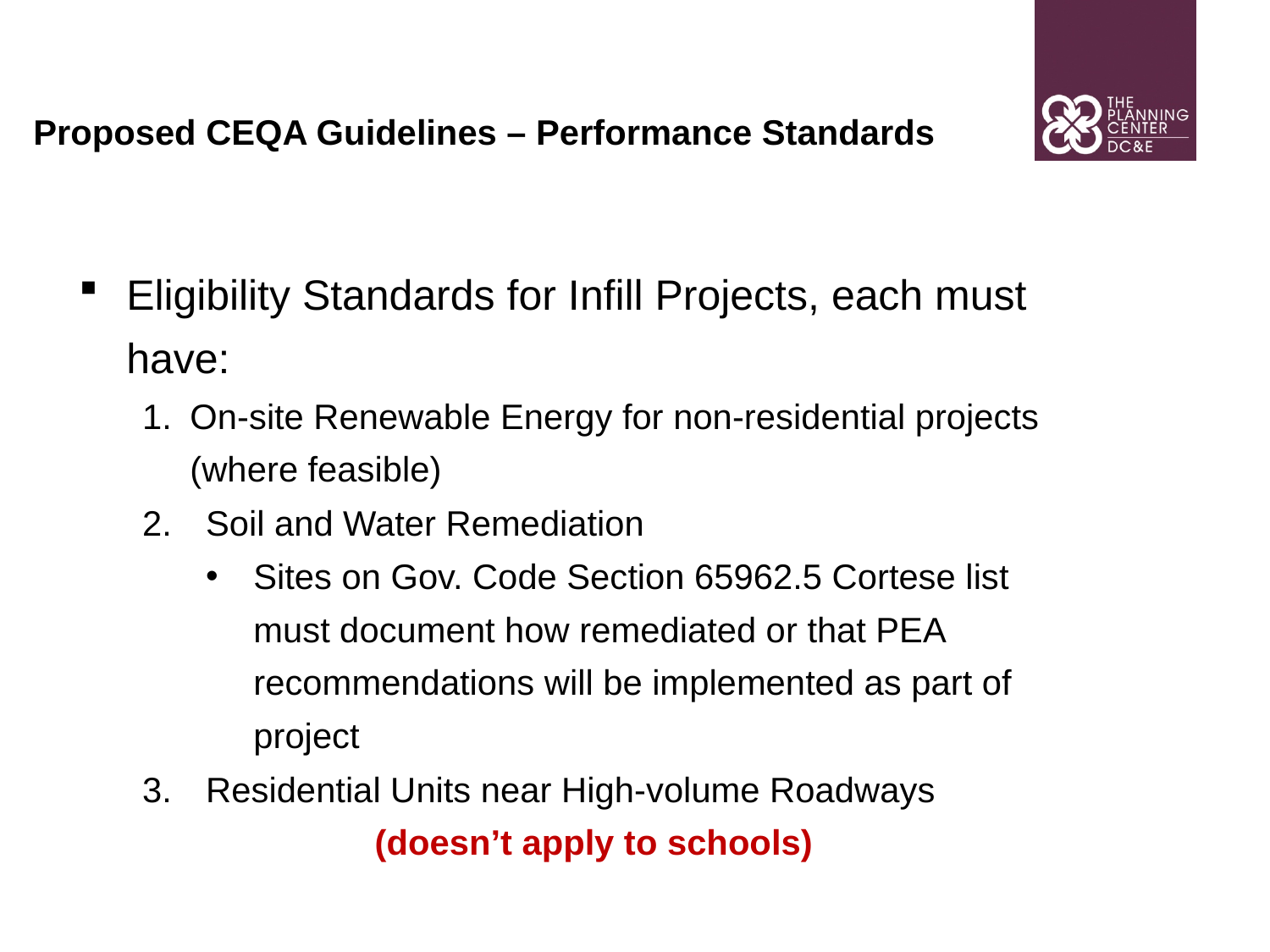

Proposed CEQA Guidelines – Performance Standards
Eligibility Standards for Infill Projects, each must have:
1.	On-site Renewable Energy for non-residential projects (where feasible)
Soil and Water Remediation
Sites on Gov. Code Section 65962.5 Cortese list must document how remediated or that PEA recommendations will be implemented as part of project
Residential Units near High-volume Roadways and Stationary (doesn’t apply to schools)